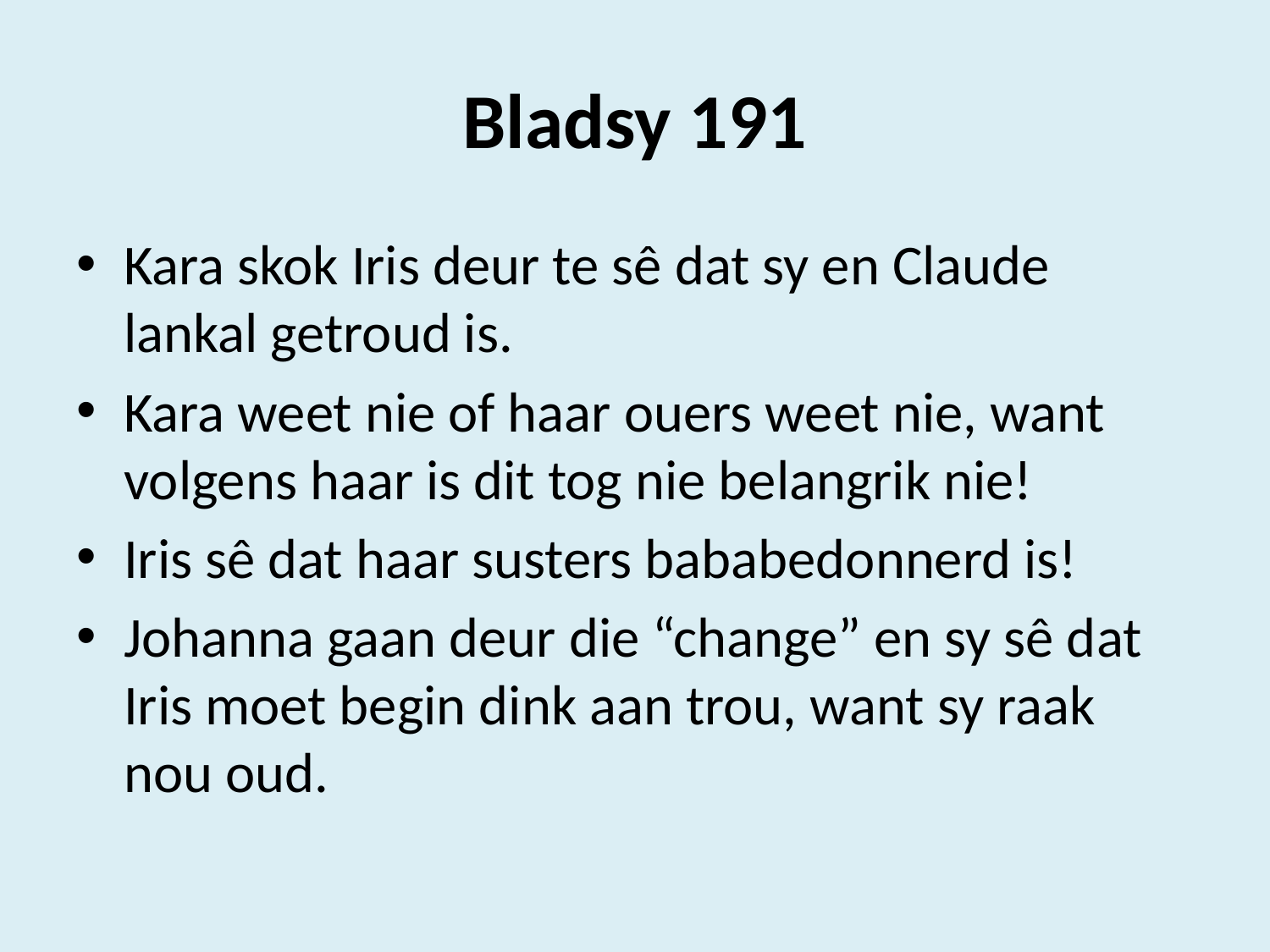

# Bladsy 191
Kara skok Iris deur te sê dat sy en Claude lankal getroud is.
Kara weet nie of haar ouers weet nie, want volgens haar is dit tog nie belangrik nie!
Iris sê dat haar susters bababedonnerd is!
Johanna gaan deur die “change” en sy sê dat Iris moet begin dink aan trou, want sy raak nou oud.